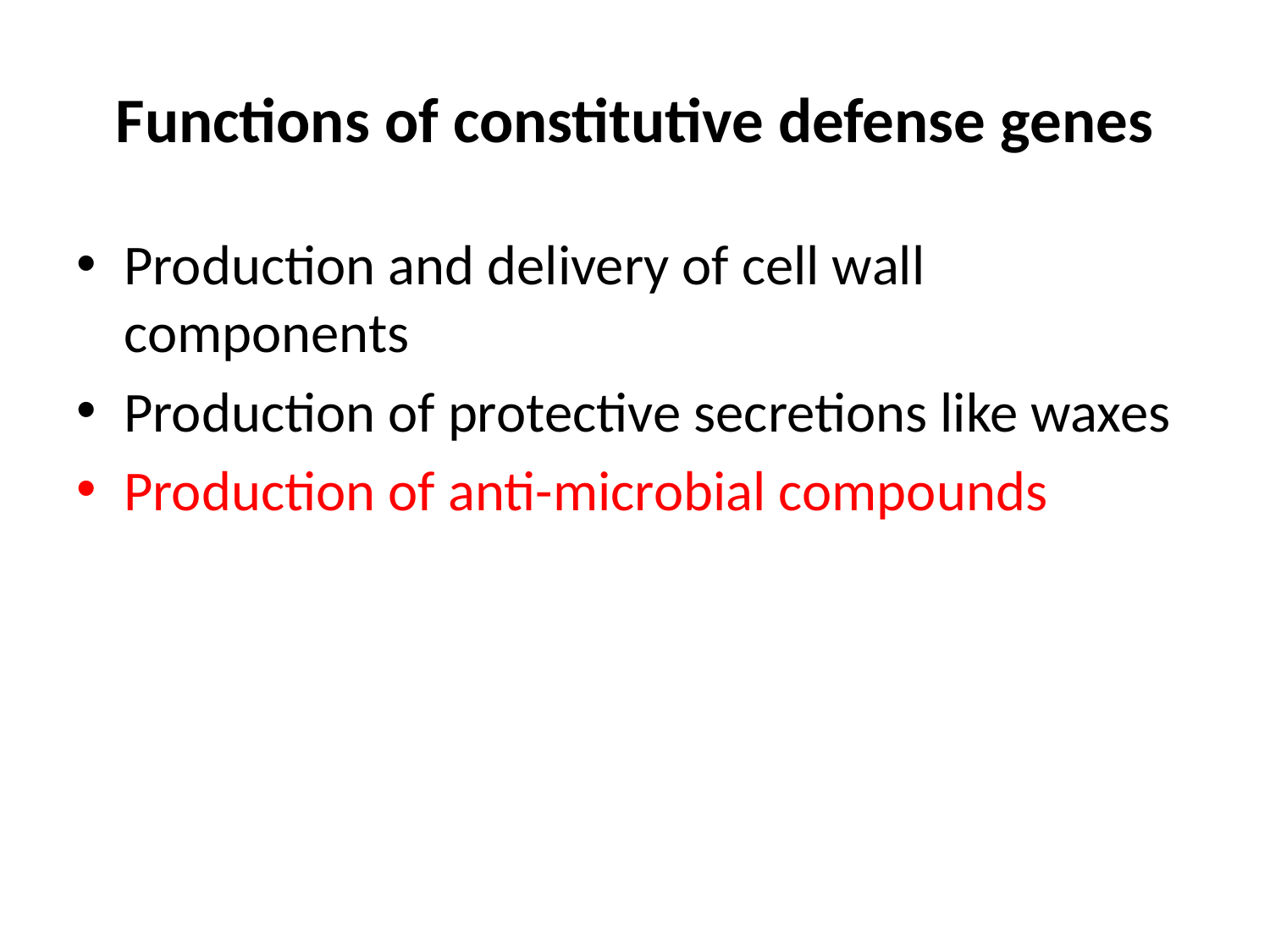

# Functions of constitutive defense genes
Production and delivery of cell wall components
Production of protective secretions like waxes
Production of anti-microbial compounds